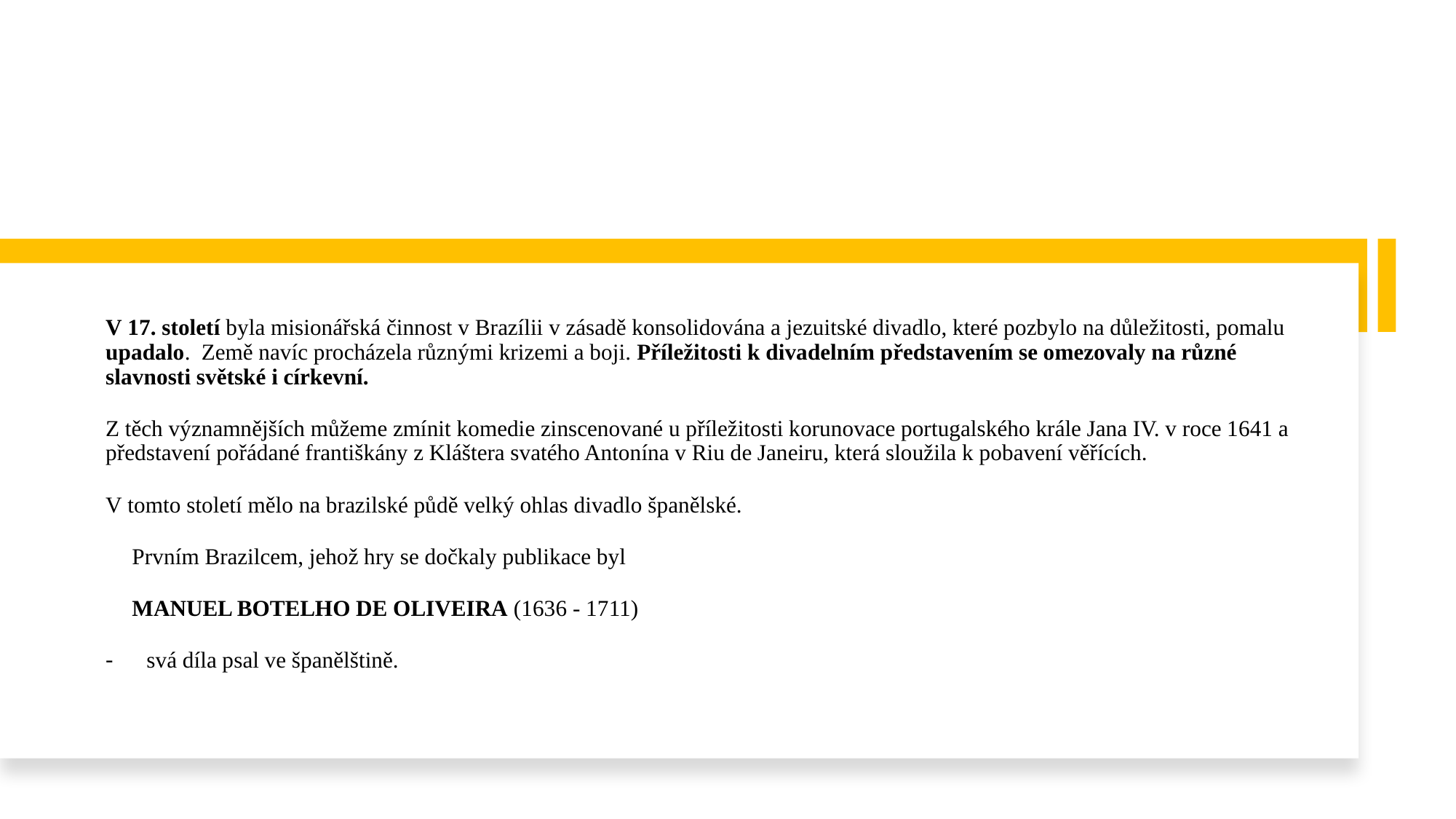

#

V 17. století byla misionářská činnost v Brazílii v zásadě konsolidována a jezuitské divadlo, které pozbylo na důležitosti, pomalu upadalo.  Země navíc procházela různými krizemi a boji. Příležitosti k divadelním představením se omezovaly na různé slavnosti světské i církevní.
Z těch významnějších můžeme zmínit komedie zinscenované u příležitosti korunovace portugalského krále Jana IV. v roce 1641 a představení pořádané františkány z Kláštera svatého Antonína v Riu de Janeiru, která sloužila k pobavení věřících.
V tomto století mělo na brazilské půdě velký ohlas divadlo španělské.
Prvním Brazilcem, jehož hry se dočkaly publikace byl
MANUEL BOTELHO DE OLIVEIRA (1636 - 1711)
svá díla psal ve španělštině.